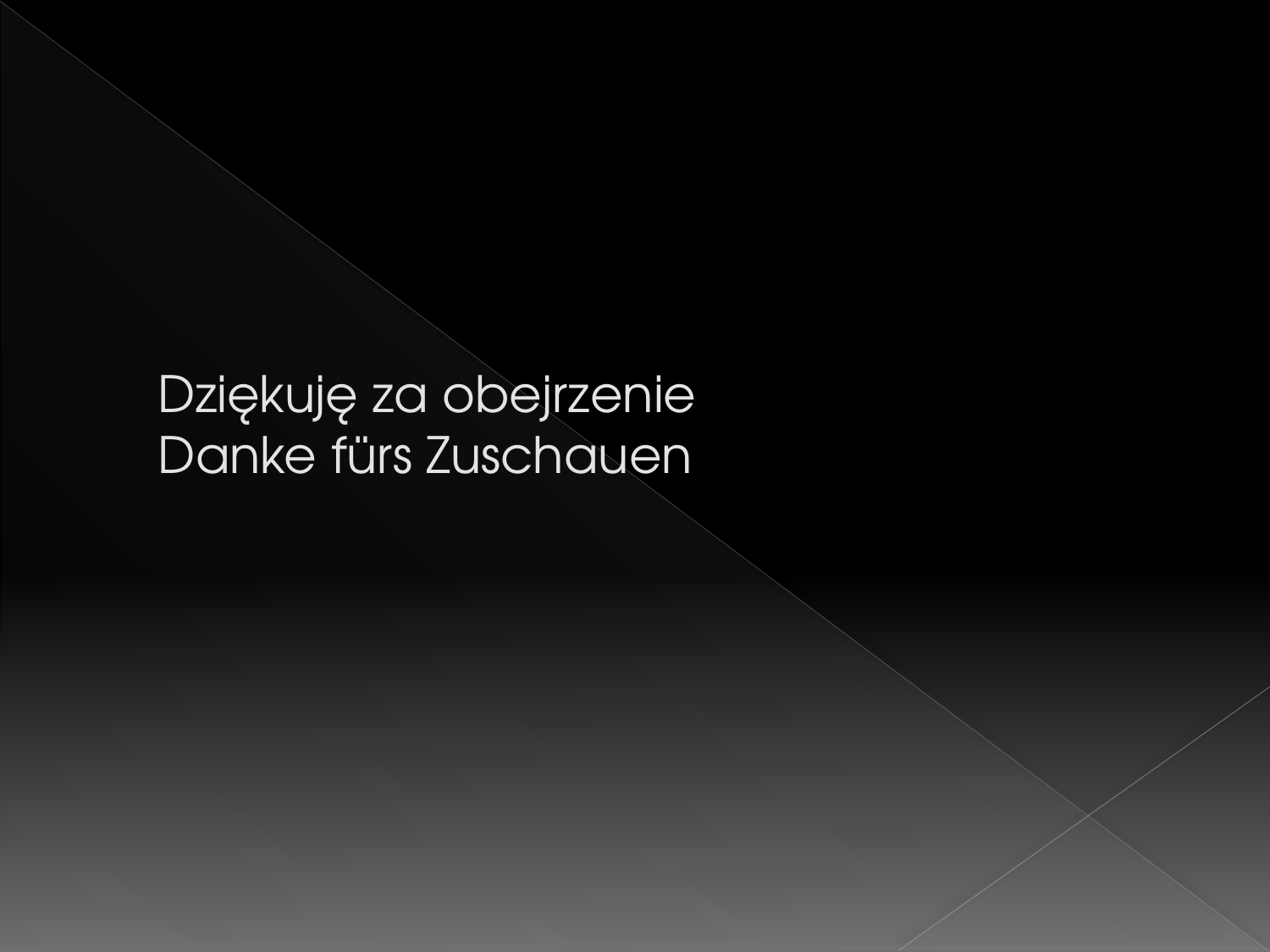

# Dziękuję za obejrzenie Danke fürs Zuschauen